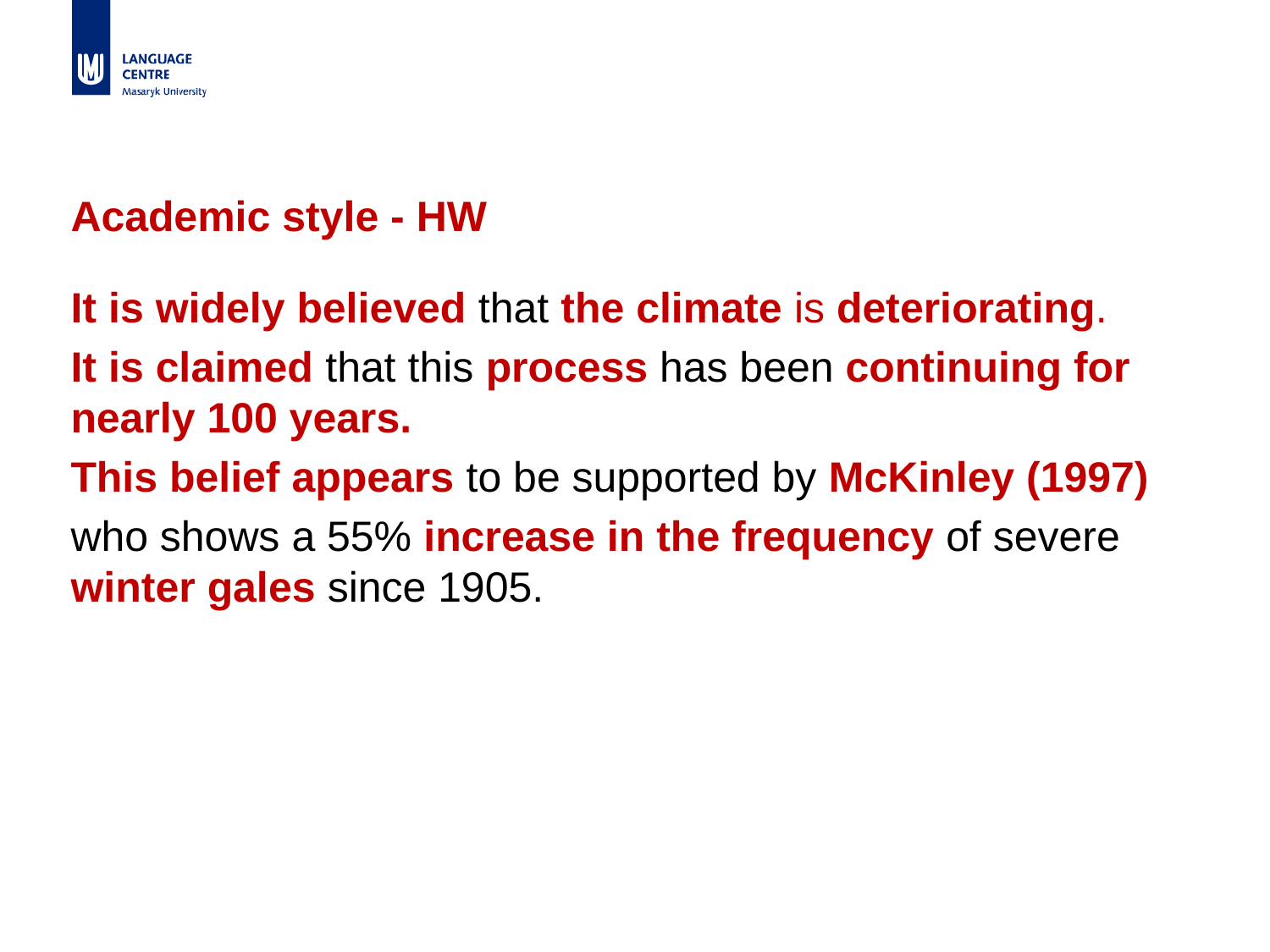

# Academic style - HW
It is widely believed that the climate is deteriorating.
It is claimed that this process has been continuing for nearly 100 years.
This belief appears to be supported by McKinley (1997)
who shows a 55% increase in the frequency of severe winter gales since 1905.